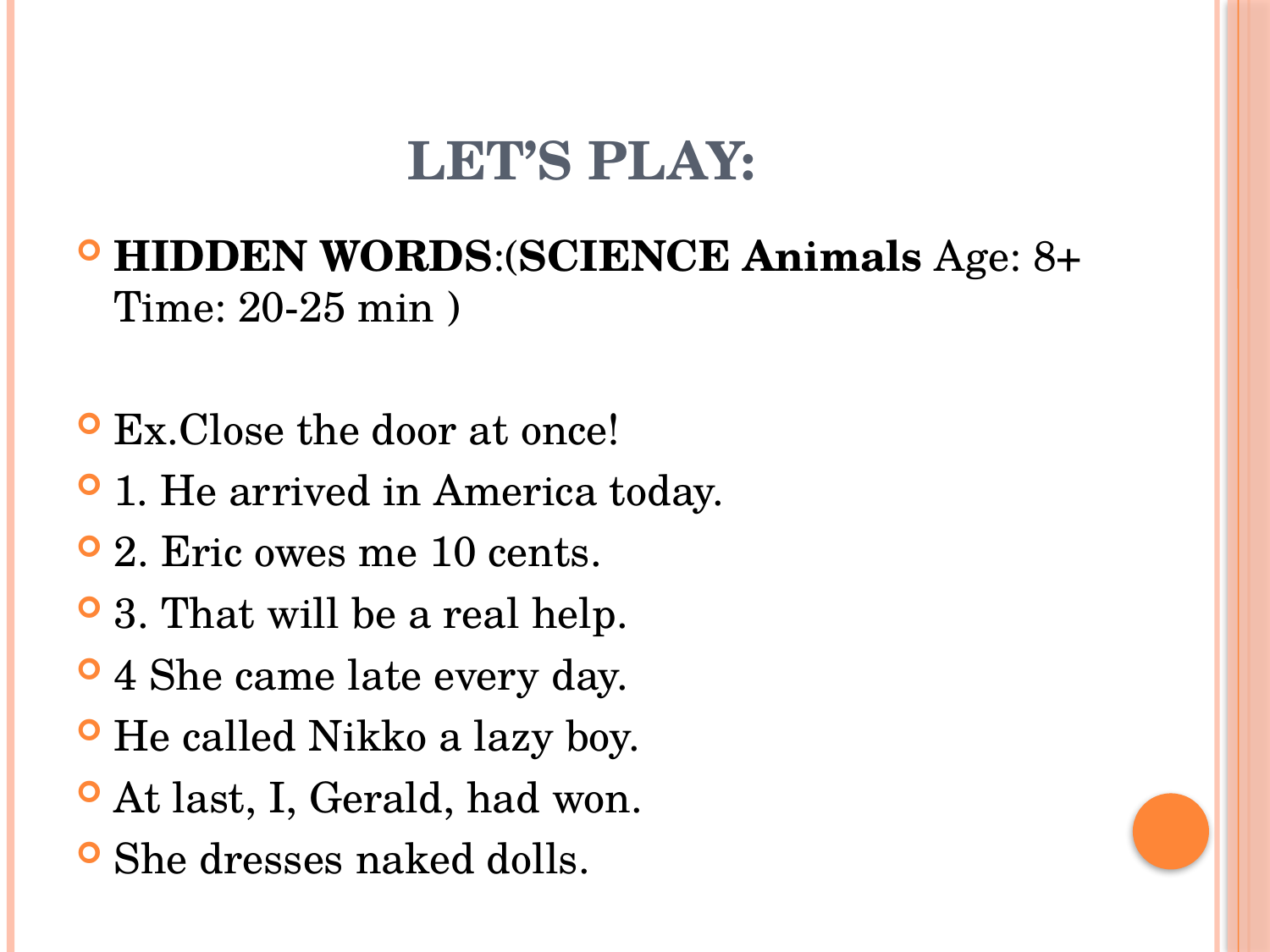

# Let’s play:
HIDDEN WORDS:(SCIENCE Animals Age: 8+ Time: 20-25 min )

Ex.Close the door at once!
1. He arrived in America today.
2. Eric owes me 10 cents.
3. That will be a real help.
4 She came late every day.
He called Nikko a lazy boy.
At last, I, Gerald, had won.
She dresses naked dolls.